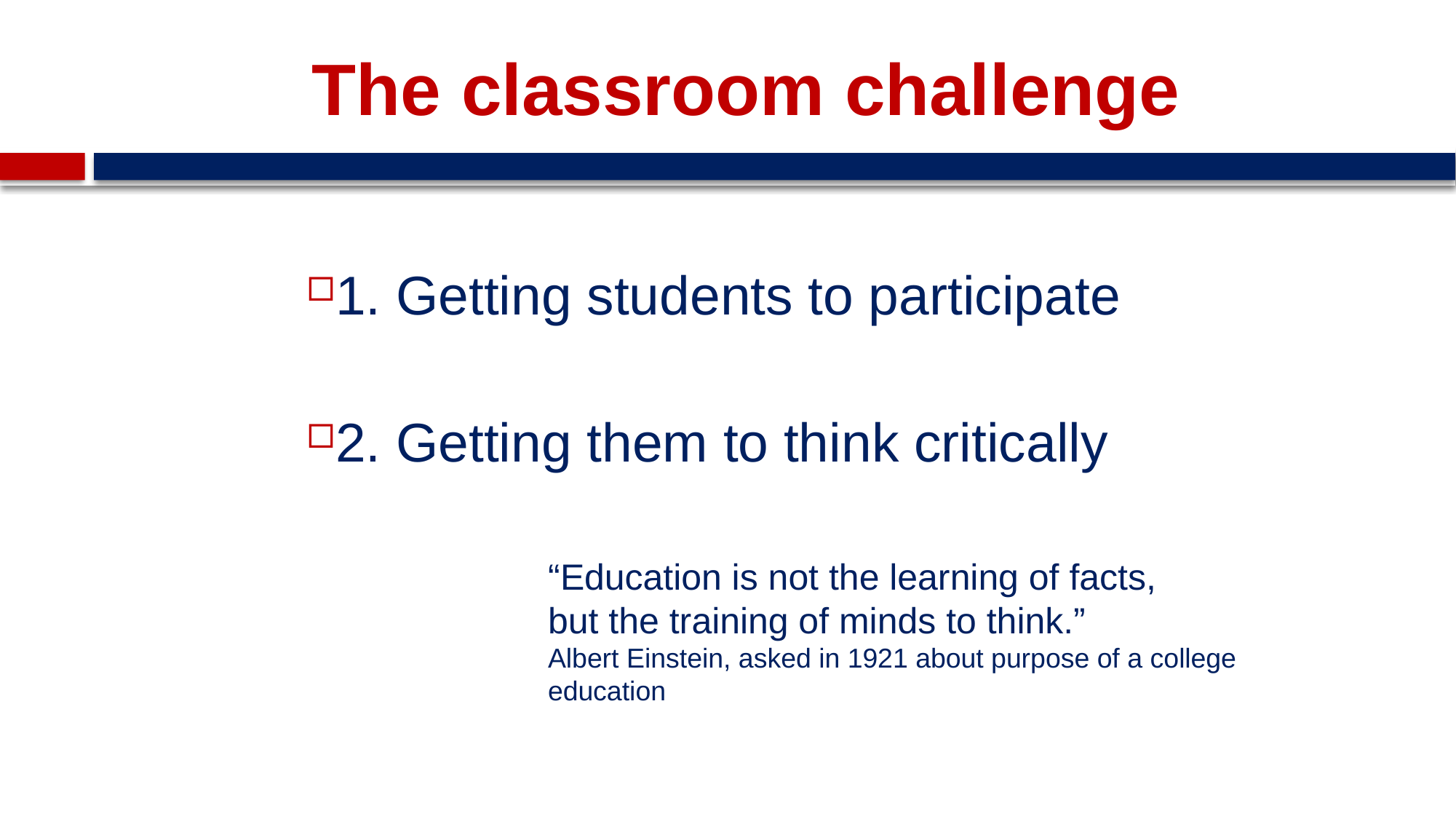

# The classroom challenge
1. Getting students to participate

2. Getting them to think critically

“Education is not the learning of facts,
but the training of minds to think.”
Albert Einstein, asked in 1921 about purpose of a college education